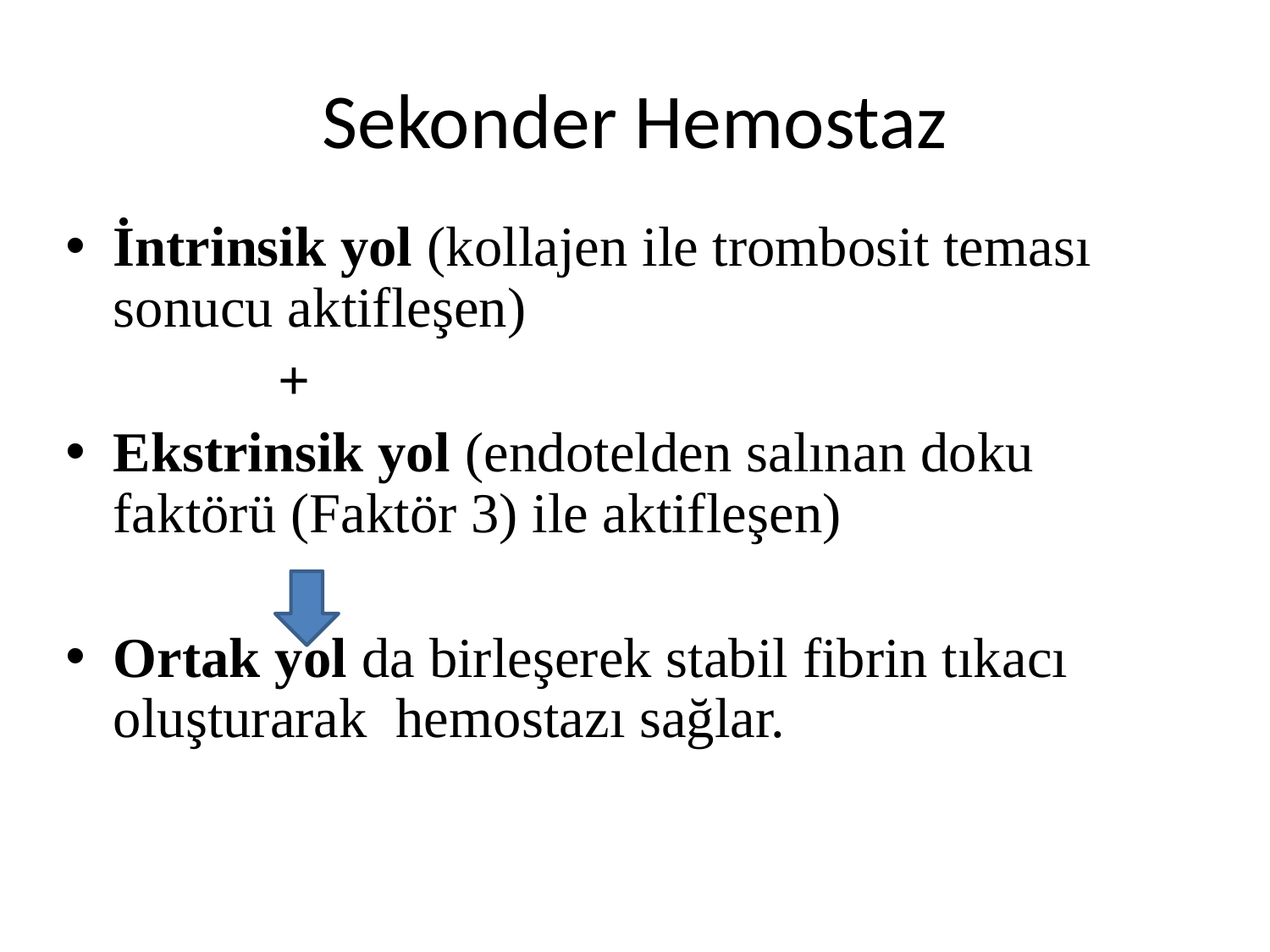

# Sekonder Hemostaz
İntrinsik yol (kollajen ile trombosit teması sonucu aktifleşen)
               +
Ekstrinsik yol (endotelden salınan doku faktörü (Faktör 3) ile aktifleşen)

Ortak yol da birleşerek stabil fibrin tıkacı oluşturarak  hemostazı sağlar.